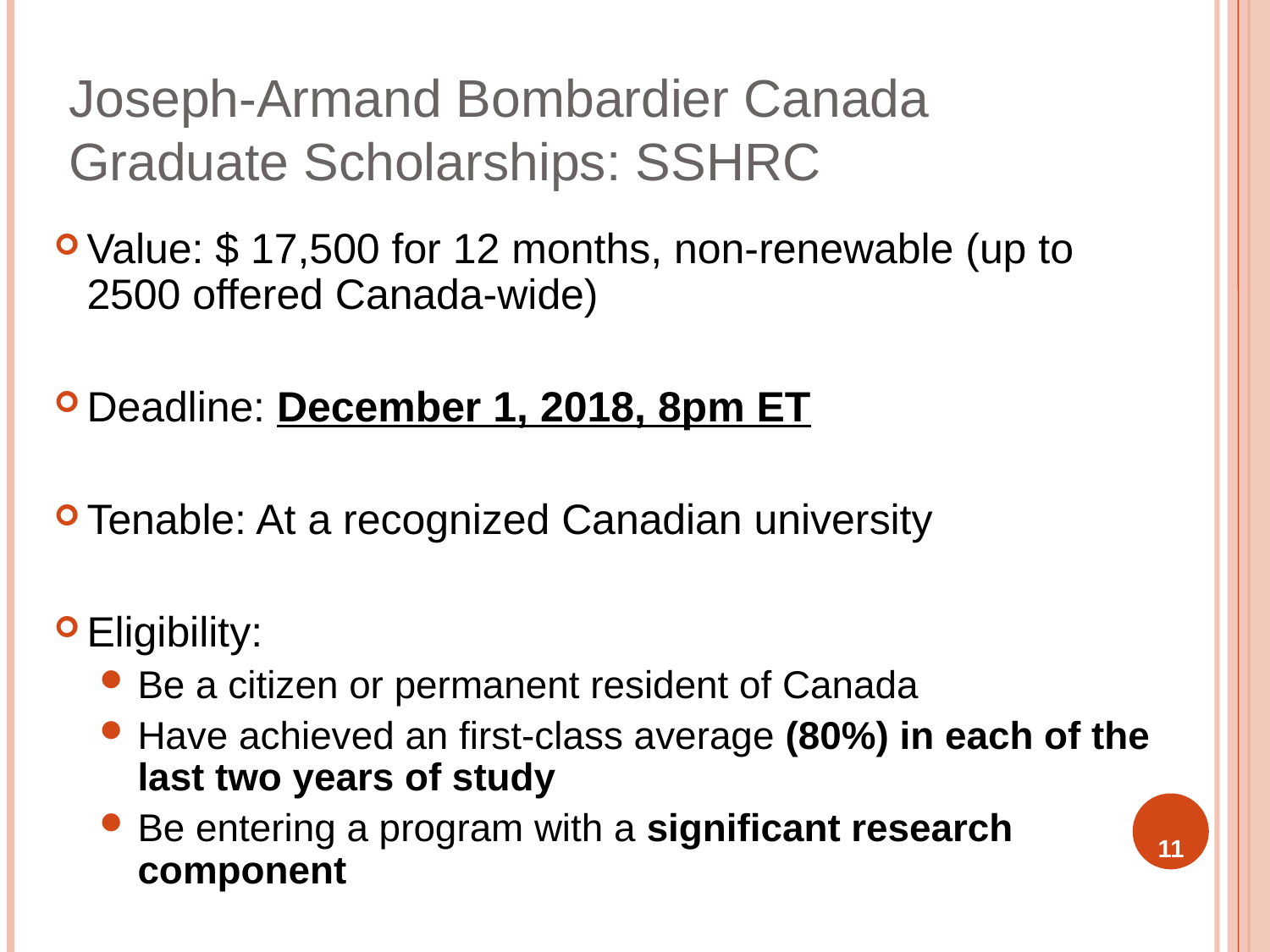

# Joseph-Armand Bombardier Canada Graduate Scholarships: SSHRC
Value: $ 17,500 for 12 months, non-renewable (up to 2500 offered Canada-wide)

Deadline: December 1, 2018, 8pm ET

Tenable: At a recognized Canadian university

Eligibility:
Be a citizen or permanent resident of Canada
Have achieved an first-class average (80%) in each of the last two years of study
Be entering a program with a significant research component

11